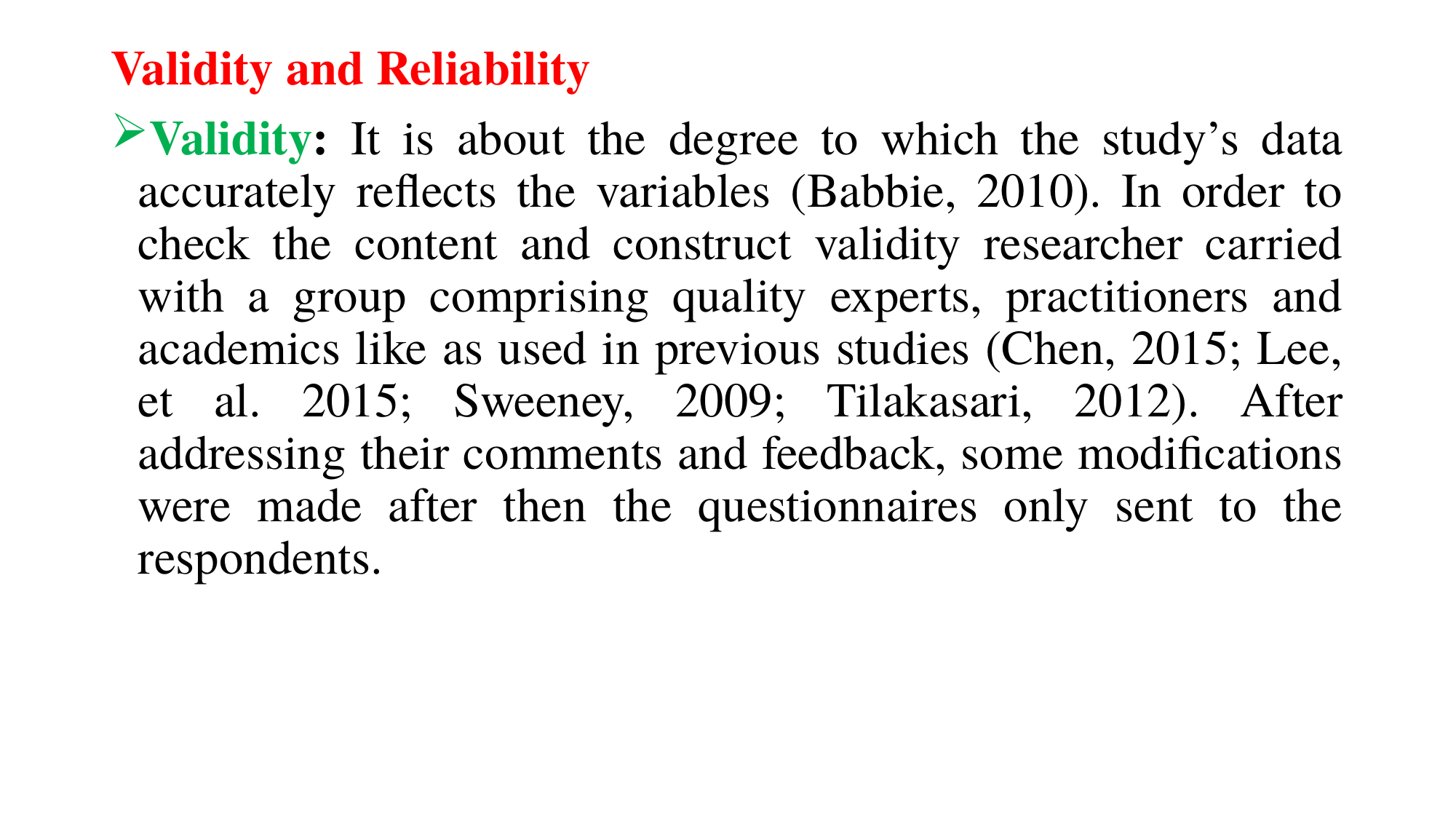

# Validity and Reliability
Validity: It is about the degree to which the study’s data accurately reflects the variables (Babbie, 2010). In order to check the content and construct validity researcher carried with a group comprising quality experts, practitioners and academics like as used in previous studies (Chen, 2015; Lee, et al. 2015; Sweeney, 2009; Tilakasari, 2012). After addressing their comments and feedback, some modifications were made after then the questionnaires only sent to the respondents.